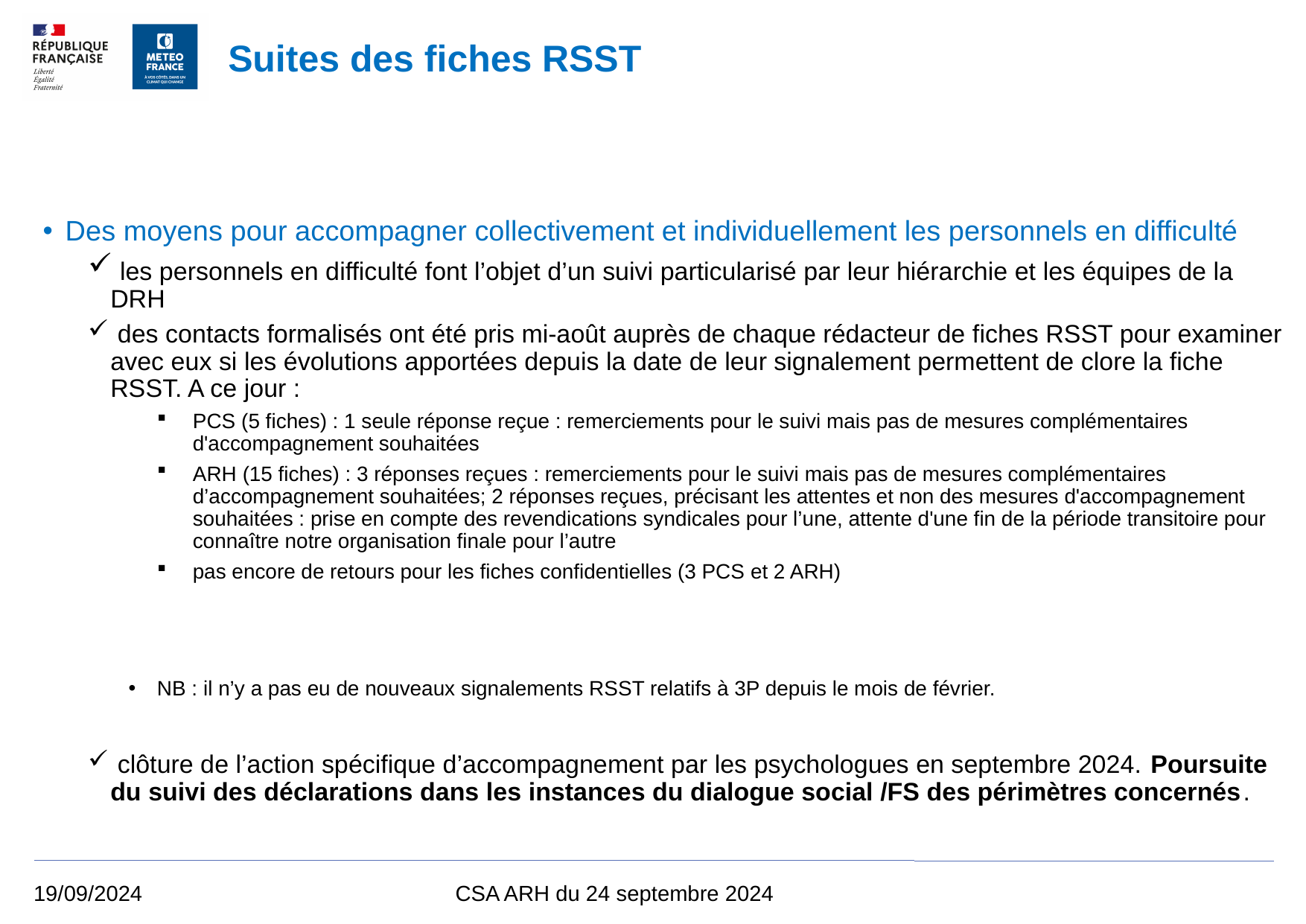

Suites des fiches RSST
# Des moyens pour accompagner collectivement et individuellement les personnels en difficulté
 les personnels en difficulté font l’objet d’un suivi particularisé par leur hiérarchie et les équipes de la DRH
 des contacts formalisés ont été pris mi-août auprès de chaque rédacteur de fiches RSST pour examiner avec eux si les évolutions apportées depuis la date de leur signalement permettent de clore la fiche RSST. A ce jour :
PCS (5 fiches) : 1 seule réponse reçue : remerciements pour le suivi mais pas de mesures complémentaires d'accompagnement souhaitées
ARH (15 fiches) : 3 réponses reçues : remerciements pour le suivi mais pas de mesures complémentaires d’accompagnement souhaitées; 2 réponses reçues, précisant les attentes et non des mesures d'accompagnement souhaitées : prise en compte des revendications syndicales pour l’une, attente d'une fin de la période transitoire pour connaître notre organisation finale pour l’autre
pas encore de retours pour les fiches confidentielles (3 PCS et 2 ARH)

NB : il n’y a pas eu de nouveaux signalements RSST relatifs à 3P depuis le mois de février.

 clôture de l’action spécifique d’accompagnement par les psychologues en septembre 2024. Poursuite du suivi des déclarations dans les instances du dialogue social /FS des périmètres concernés.

19/09/2024
CSA ARH du 24 septembre 2024